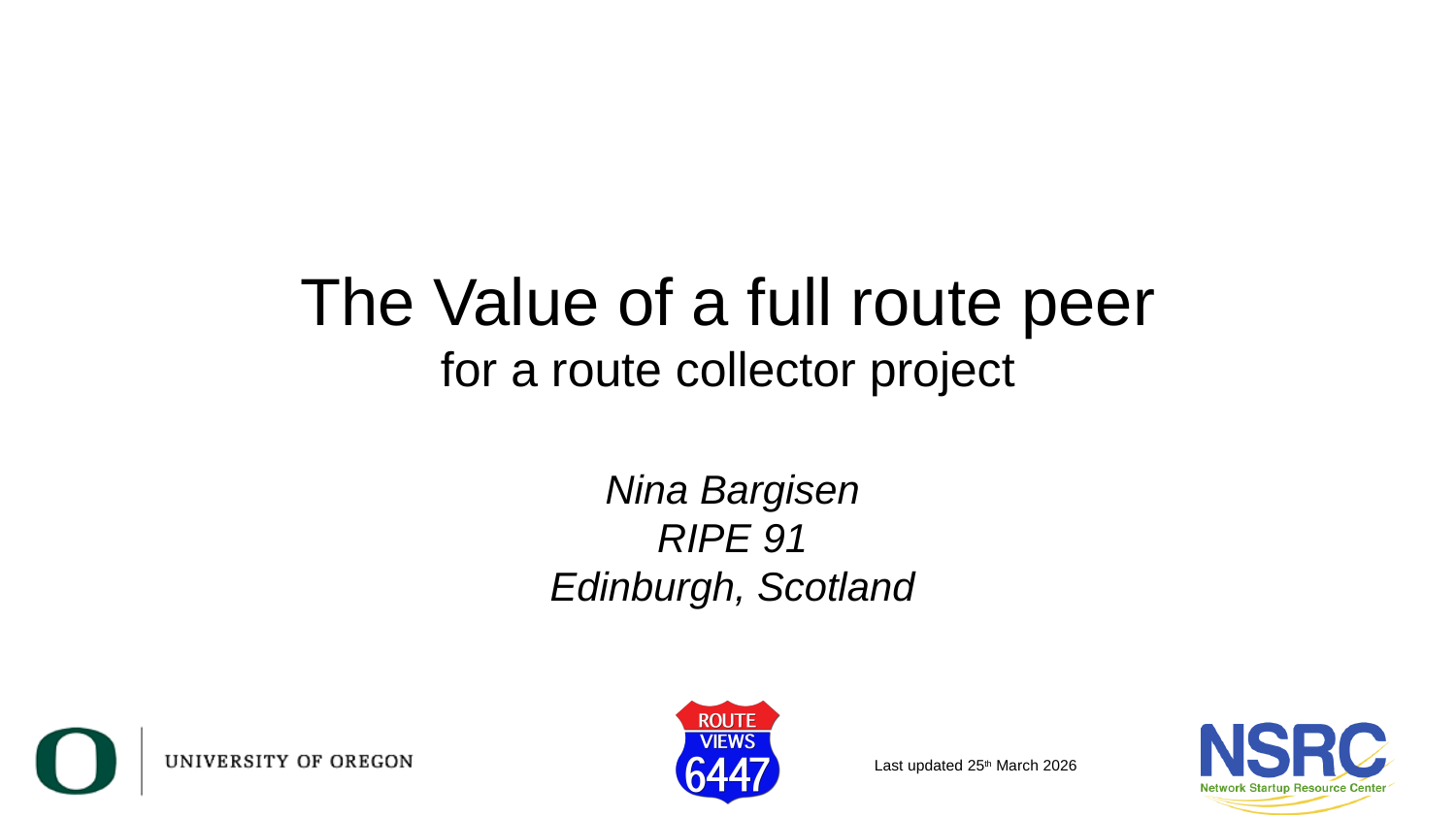

# The Value of a full route peer for a route collector project
Nina Bargisen
RIPE 91
Edinburgh, Scotland
Last updated 25th March 2026